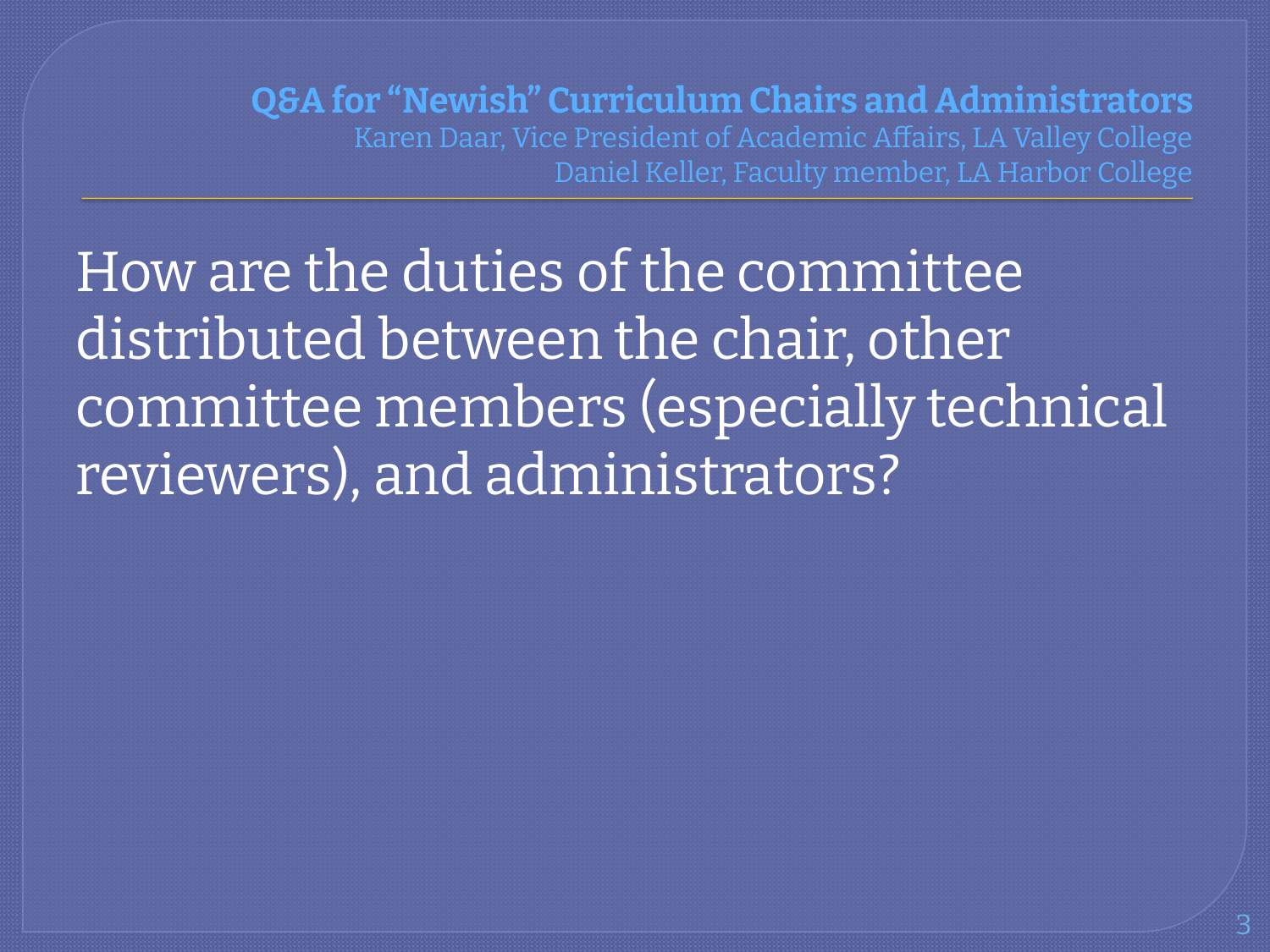

# Q&A for “Newish” Curriculum Chairs and Administrators Karen Daar, Vice President of Academic Affairs, LA Valley College Daniel Keller, Faculty member, LA Harbor College
How are the duties of the committee distributed between the chair, other committee members (especially technical reviewers), and administrators?
3